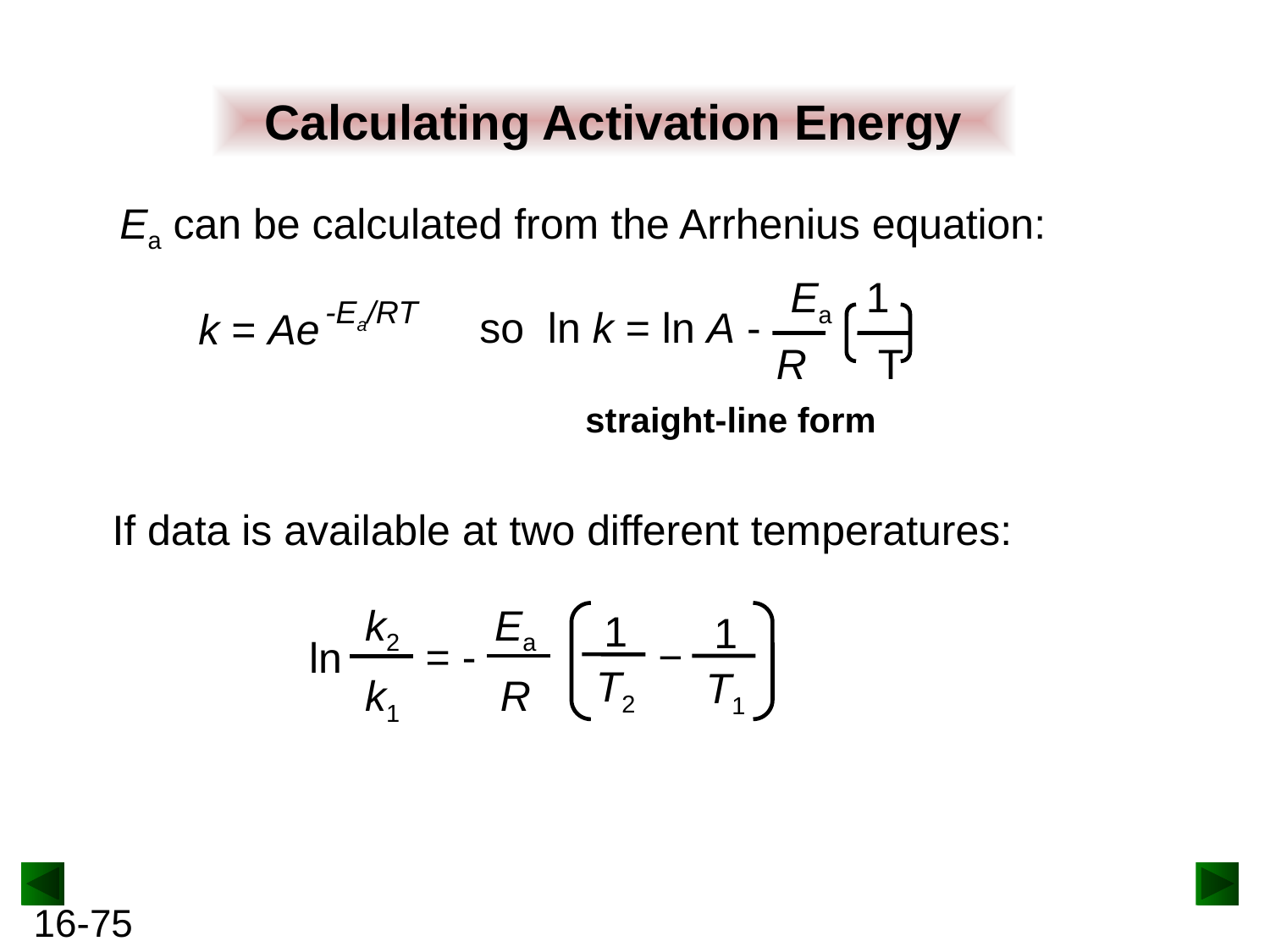

Calculating Activation Energy
Ea can be calculated from the Arrhenius equation:
Ea     1
R      T

so  ln k = ln A -
straight-line form
-Ea/RT
k = Ae
If data is available at two different temperatures:
k2
k1
ln
Ea
R
1
T2

1
T1

−
= -